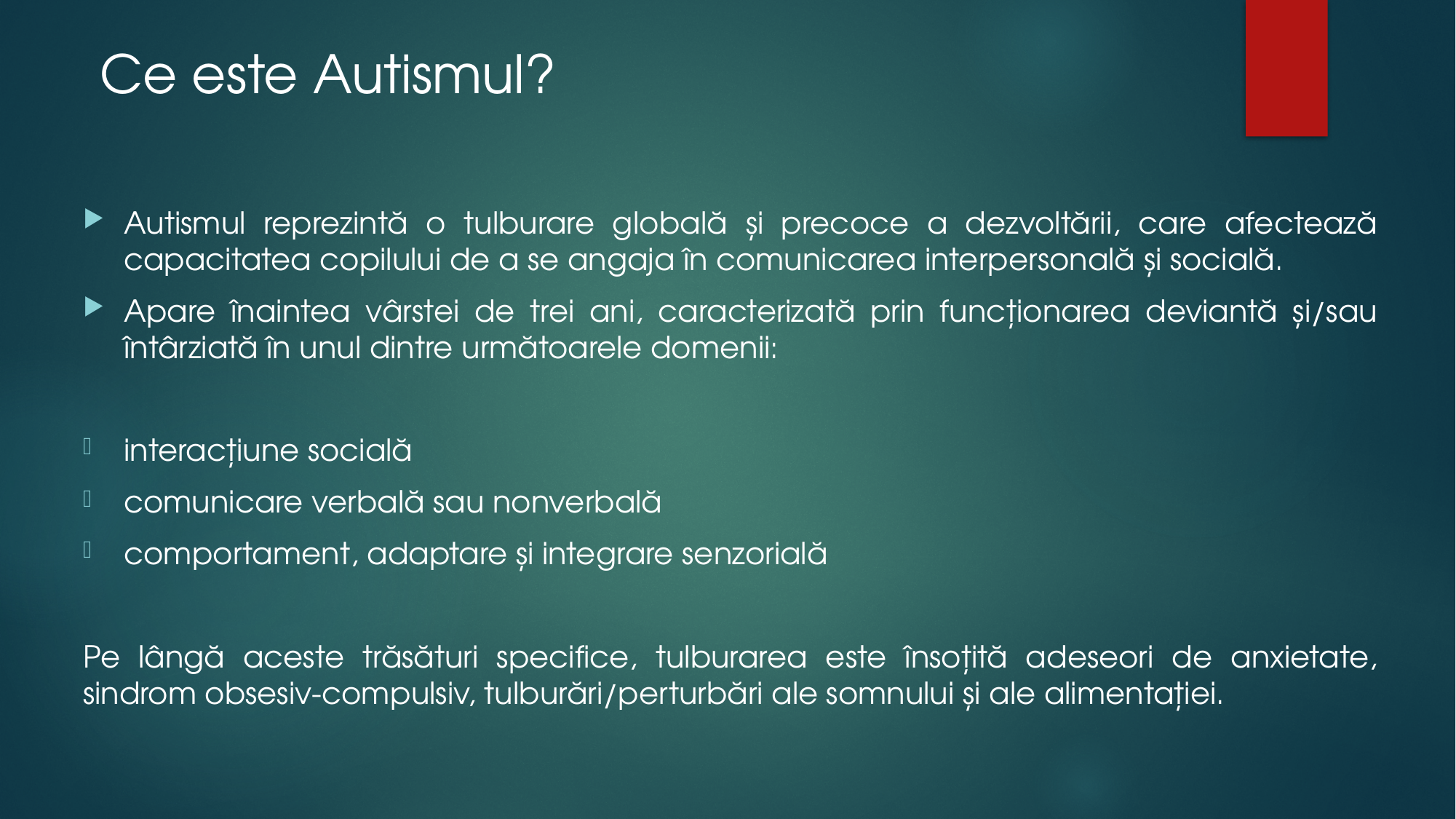

# Ce este Autismul?

Autismul reprezintă o tulburare globală și precoce a dezvoltării, care afectează capacitatea copilului de a se angaja în comunicarea interpersonală și socială.
Apare înaintea vârstei de trei ani, caracterizată prin funcționarea deviantă și/sau întârziată în unul dintre următoarele domenii:

interacțiune socială
comunicare verbală sau nonverbală
comportament, adaptare și integrare senzorială

Pe lângă aceste trăsături specifice, tulburarea este însoțită adeseori de anxietate, sindrom obsesiv-compulsiv, tulburări/perturbări ale somnului și ale alimentației.